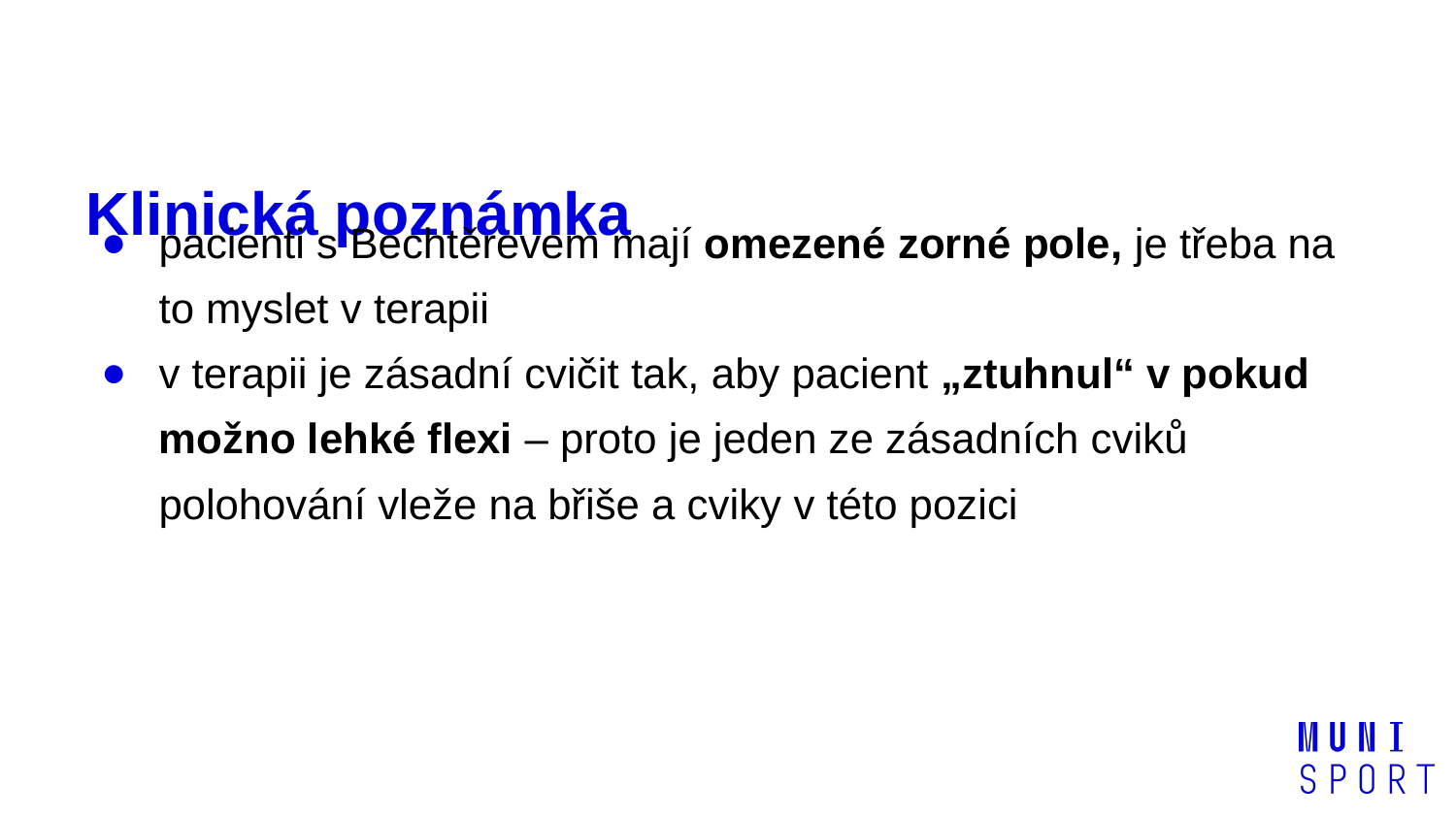

# Klinická poznámka
pacienti s Bechtěrevem mají omezené zorné pole, je třeba na to myslet v terapii
v terapii je zásadní cvičit tak, aby pacient „ztuhnul“ v pokud možno lehké flexi – proto je jeden ze zásadních cviků polohování vleže na břiše a cviky v této pozici